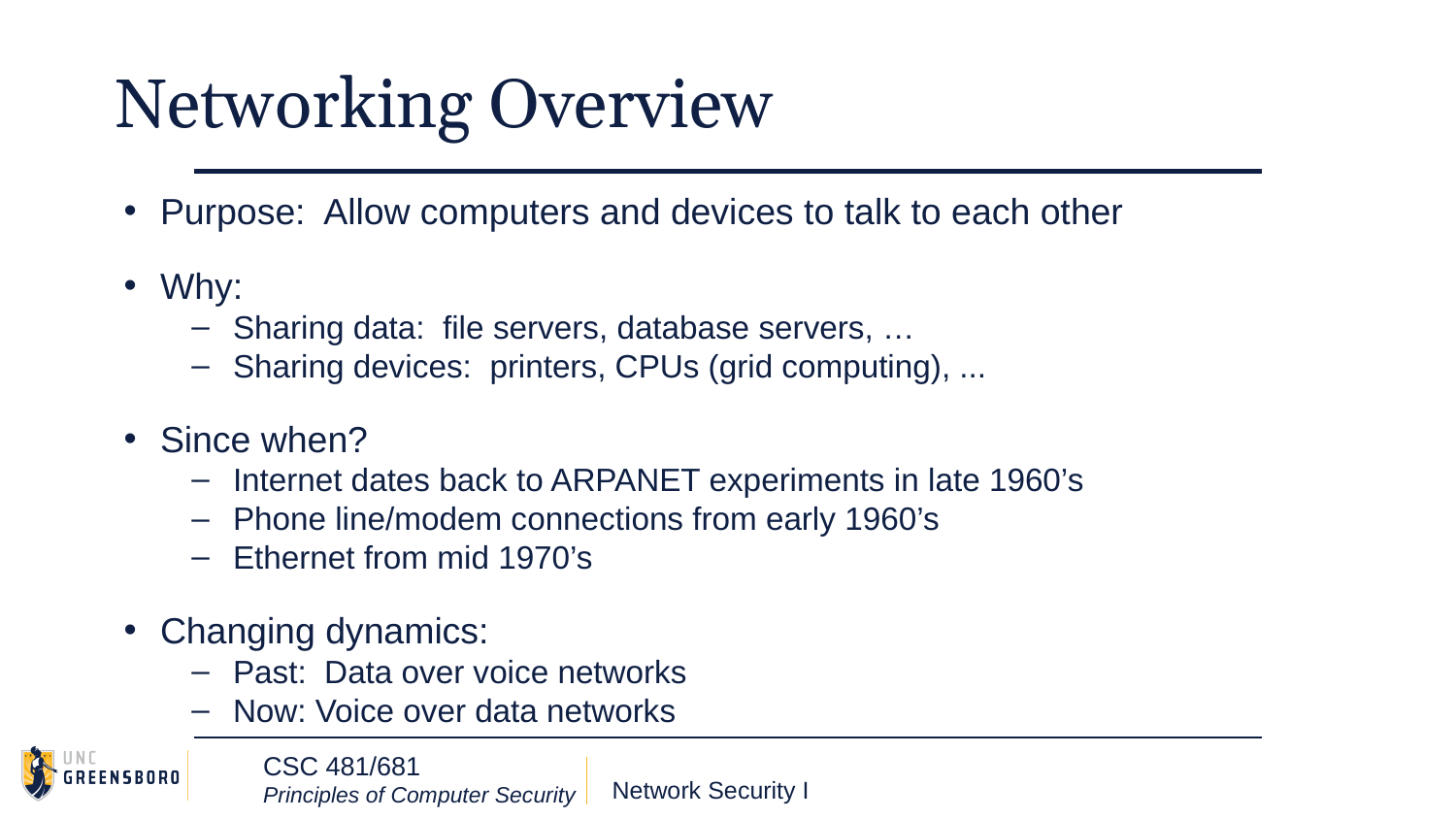

# Networking Overview
Purpose:  Allow computers and devices to talk to each other

Why:
Sharing data:  file servers, database servers, …
Sharing devices:  printers, CPUs (grid computing), ...

Since when?
Internet dates back to ARPANET experiments in late 1960’s
Phone line/modem connections from early 1960’s
Ethernet from mid 1970’s

Changing dynamics:
Past:  Data over voice networks
Now: Voice over data networks